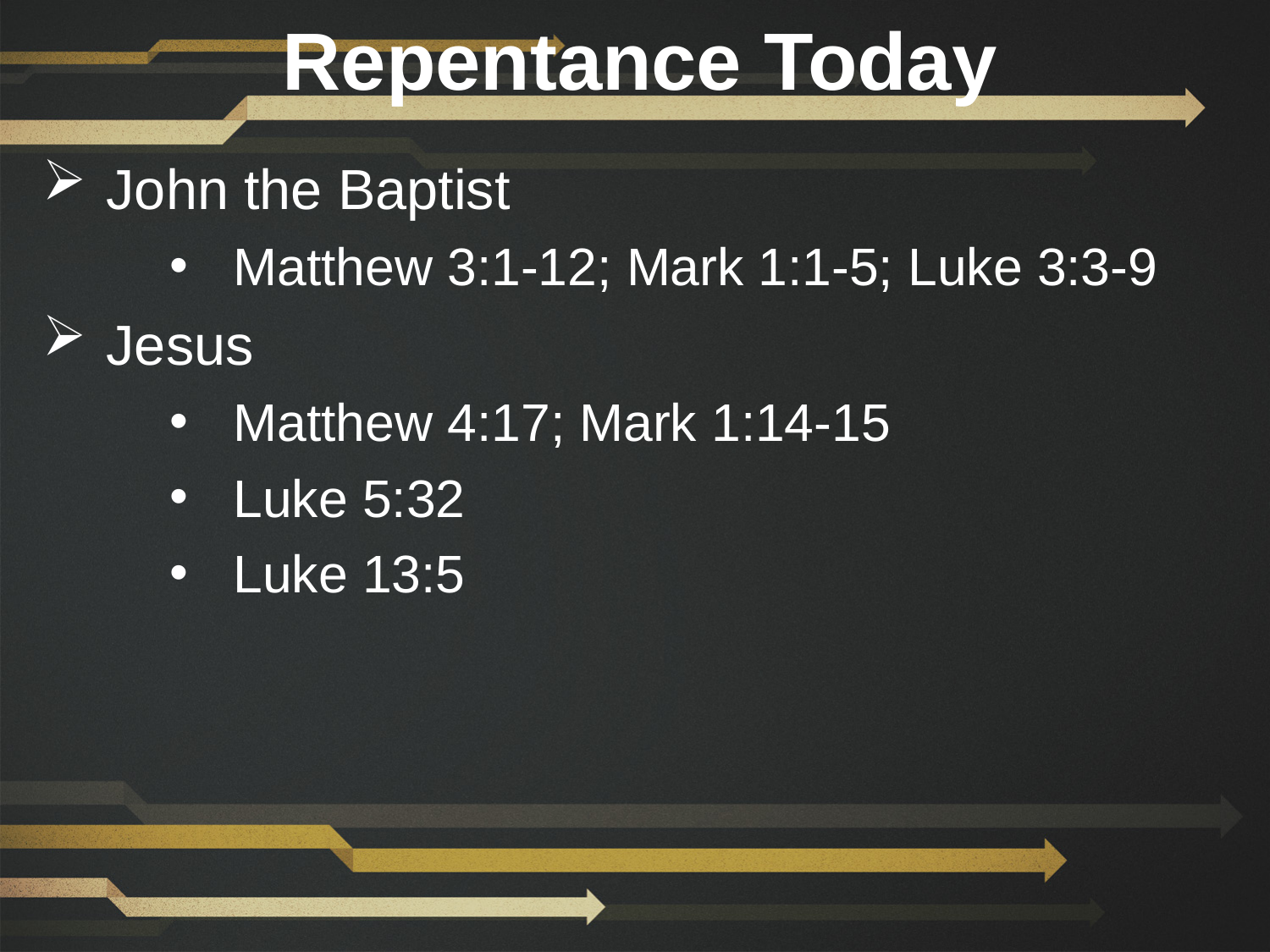

Repentance Today
John the Baptist
Matthew 3:1-12; Mark 1:1-5; Luke 3:3-9
Jesus
Matthew 4:17; Mark 1:14-15
Luke 5:32
Luke 13:5